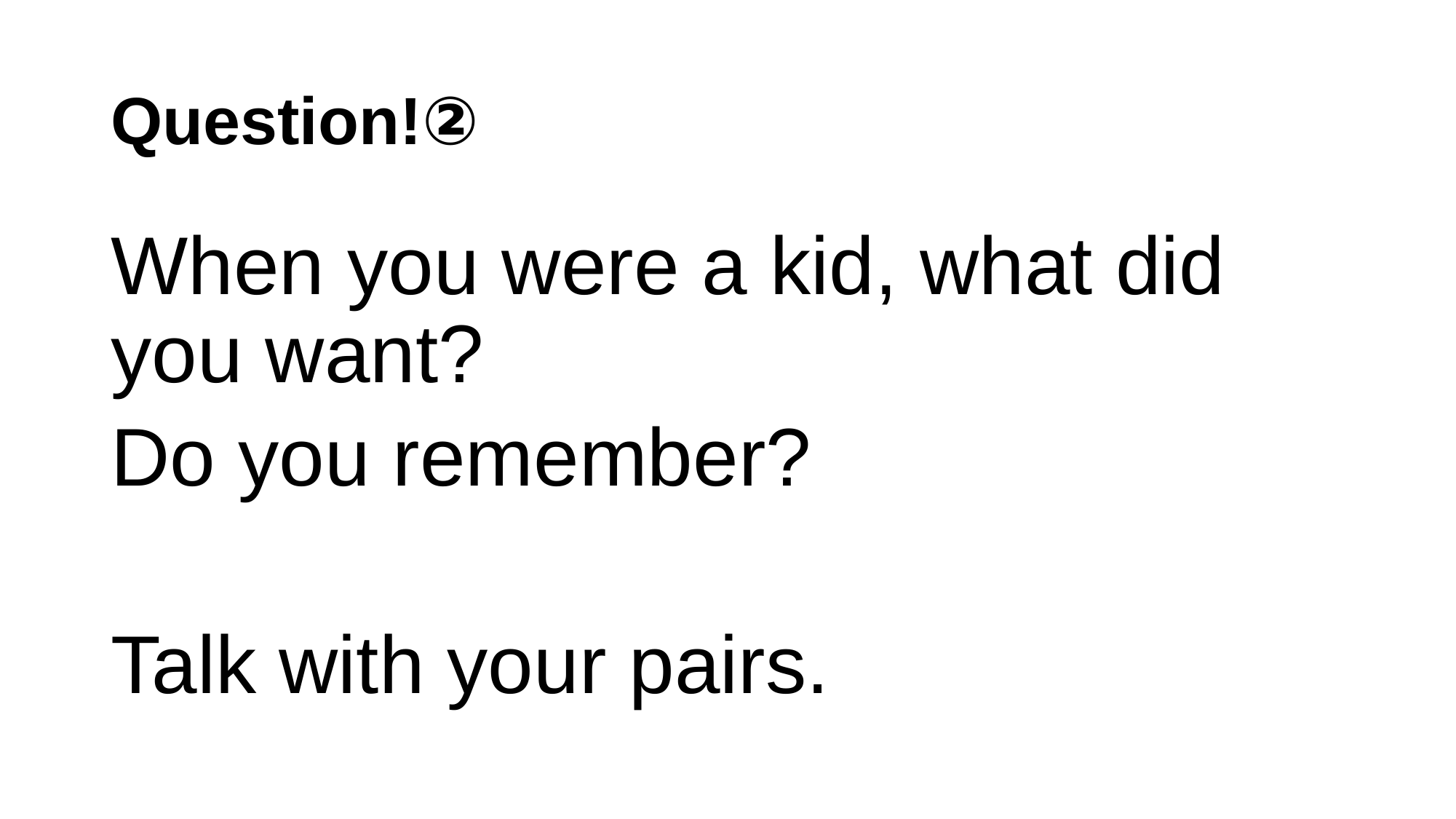

# Question!②
When you were a kid, what did you want?
Do you remember?

Talk with your pairs.